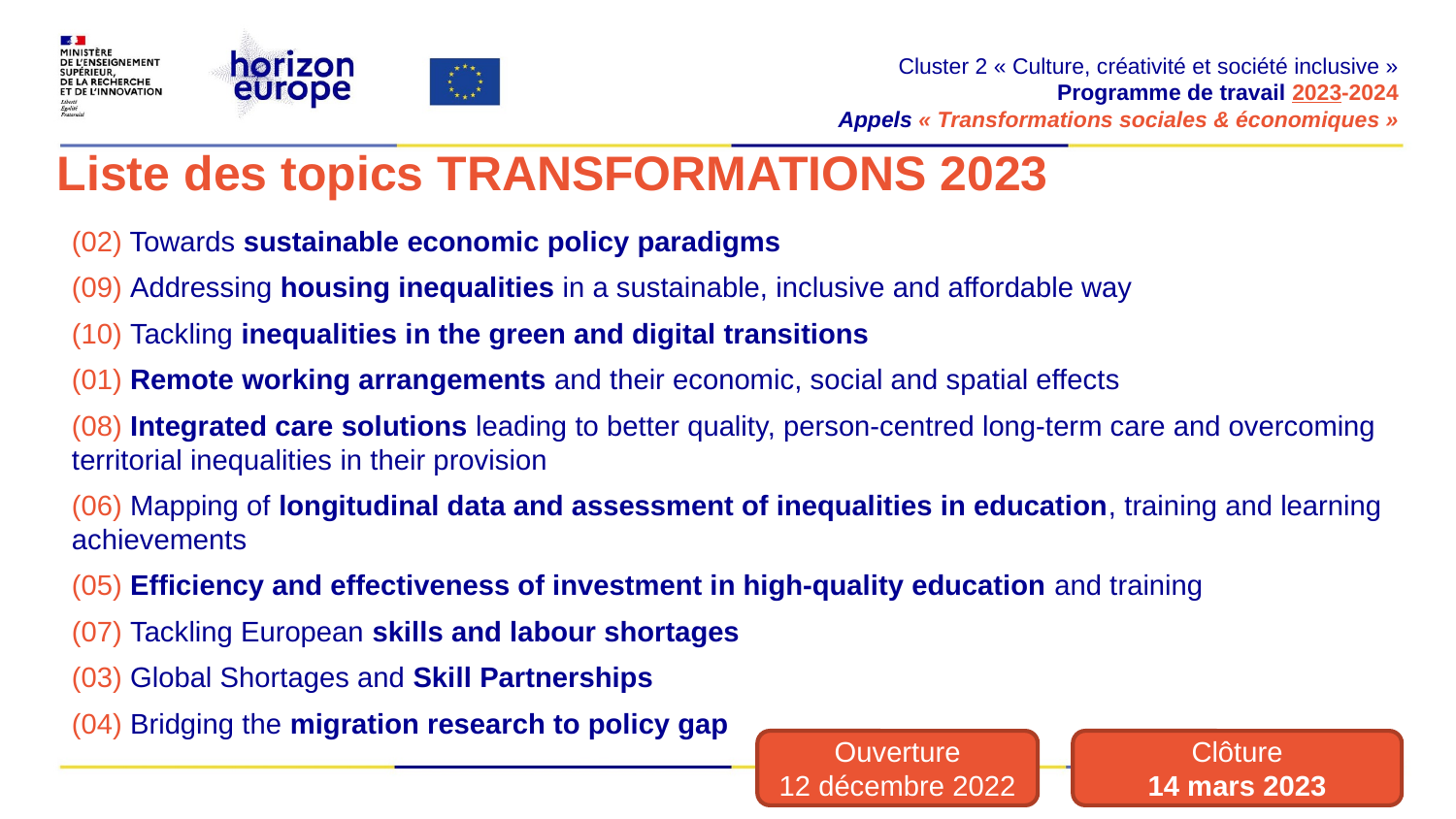

Cluster 2 « Culture, créativité et société inclusive »
Programme de travail 2023-2024
Appels « Transformations sociales & économiques »

# Liste des topics TRANSFORMATIONS 2023
(02) Towards sustainable economic policy paradigms
(09) Addressing housing inequalities in a sustainable, inclusive and affordable way
(10) Tackling inequalities in the green and digital transitions
(01) Remote working arrangements and their economic, social and spatial effects
(08) Integrated care solutions leading to better quality, person-centred long-term care and overcoming territorial inequalities in their provision
(06) Mapping of longitudinal data and assessment of inequalities in education, training and learning achievements
(05) Efficiency and effectiveness of investment in high-quality education and training
(07) Tackling European skills and labour shortages
(03) Global Shortages and Skill Partnerships
(04) Bridging the migration research to policy gap
Ouverture
12 décembre 2022
Clôture
14 mars 2023